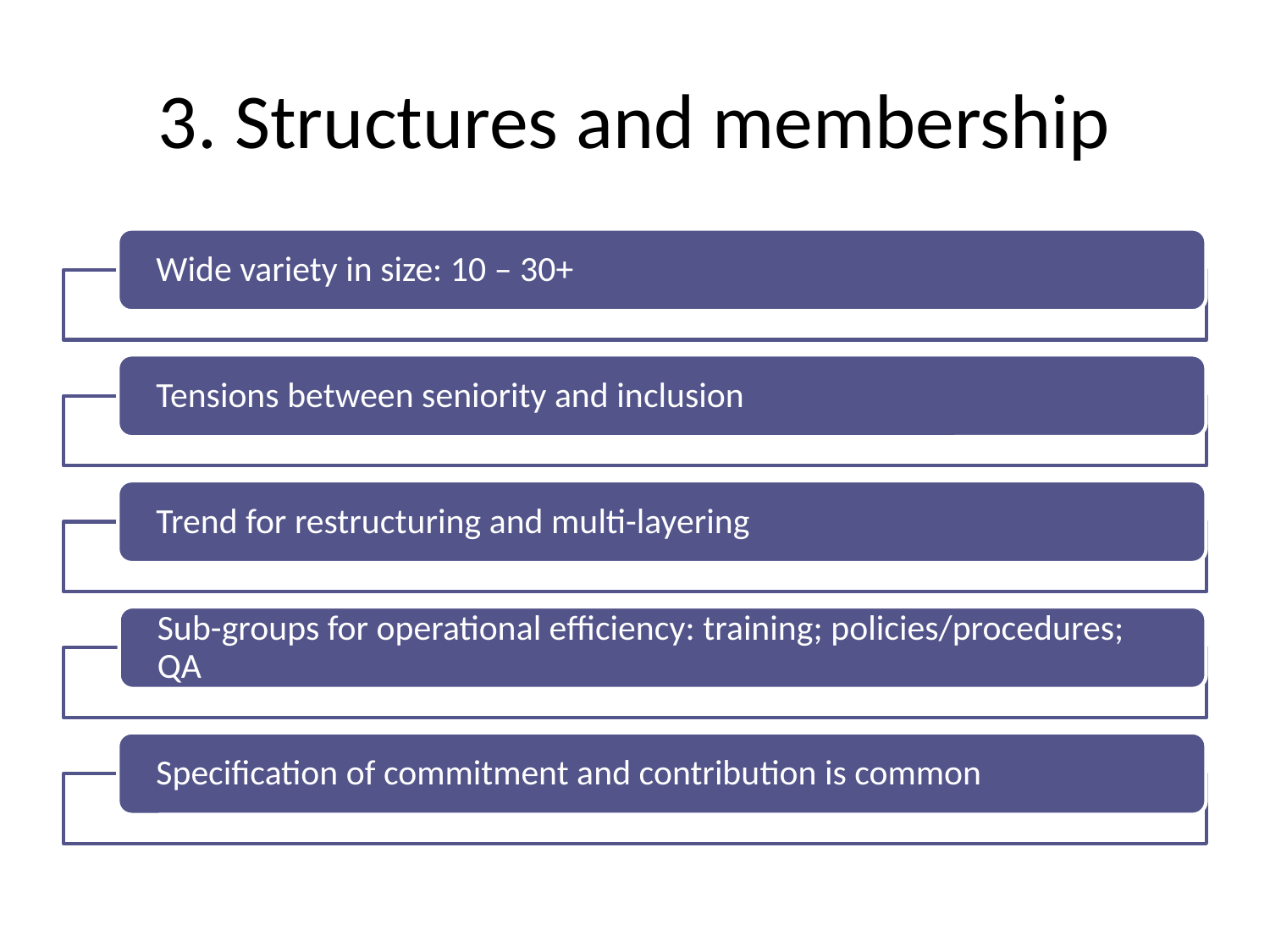

# 3. Structures and membership
Wide variety in size: 10 – 30+
Tensions between seniority and inclusion
Trend for restructuring and multi-layering
Sub-groups for operational efficiency: training; policies/procedures; QA
Specification of commitment and contribution is common